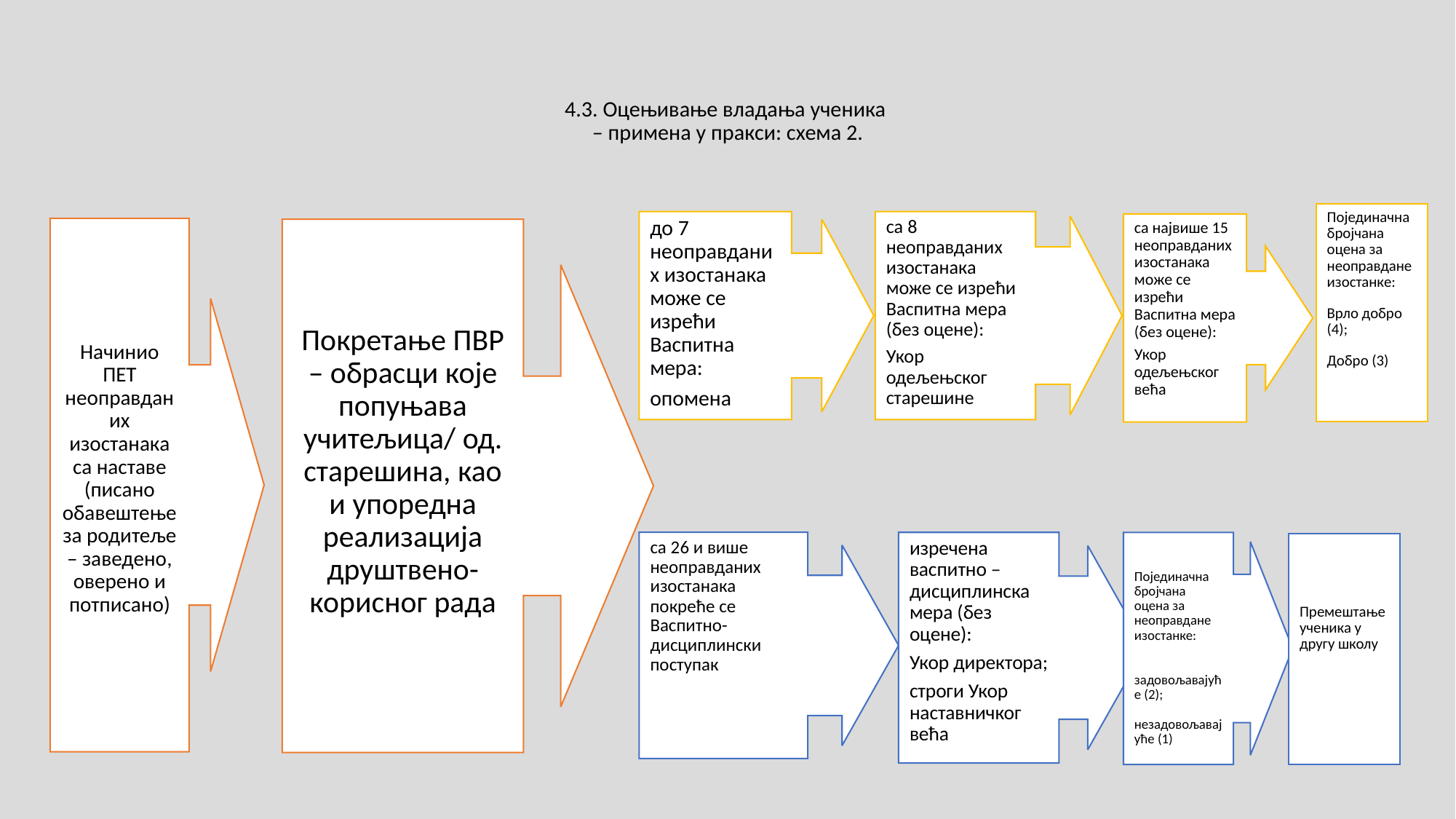

# 4.3. Оцењивање владања ученика – примена у пракси: схема 2.
Појединачна бројчана оцена за неоправдане изостанке:
Врло добро (4);
Добро (3)
до 7 неоправданих изостанака може се изрећи Васпитна мера:
опомена

са 8 неоправданих изостанака може се изрећи Васпитна мера (без оцене):
Укор одељењског старешине

са највише 15 неоправданих изостанака може се изрећи Васпитна мера (без оцене):
Укор одељењског већа

Начинио ПЕТ неоправданих изостанака са наставе (писано обавештење за родитеље – заведено, оверено и потписано)

Покретање ПВР – обрасци које попуњава учитељица/ од. старешина, као и упоредна реализација друштвено- корисног рада
са 26 и више неоправданих изостанака покреће се  Васпитно-дисциплински поступак

изречена васпитно – дисциплинска мера (без оцене):
Укор директора;
строги Укор наставничког већа

Појединачна бројчана оцена за неоправдане изостанке:
  задовољавајуће (2);
незадовољавајуће (1)

Премештање ученика у другу школу